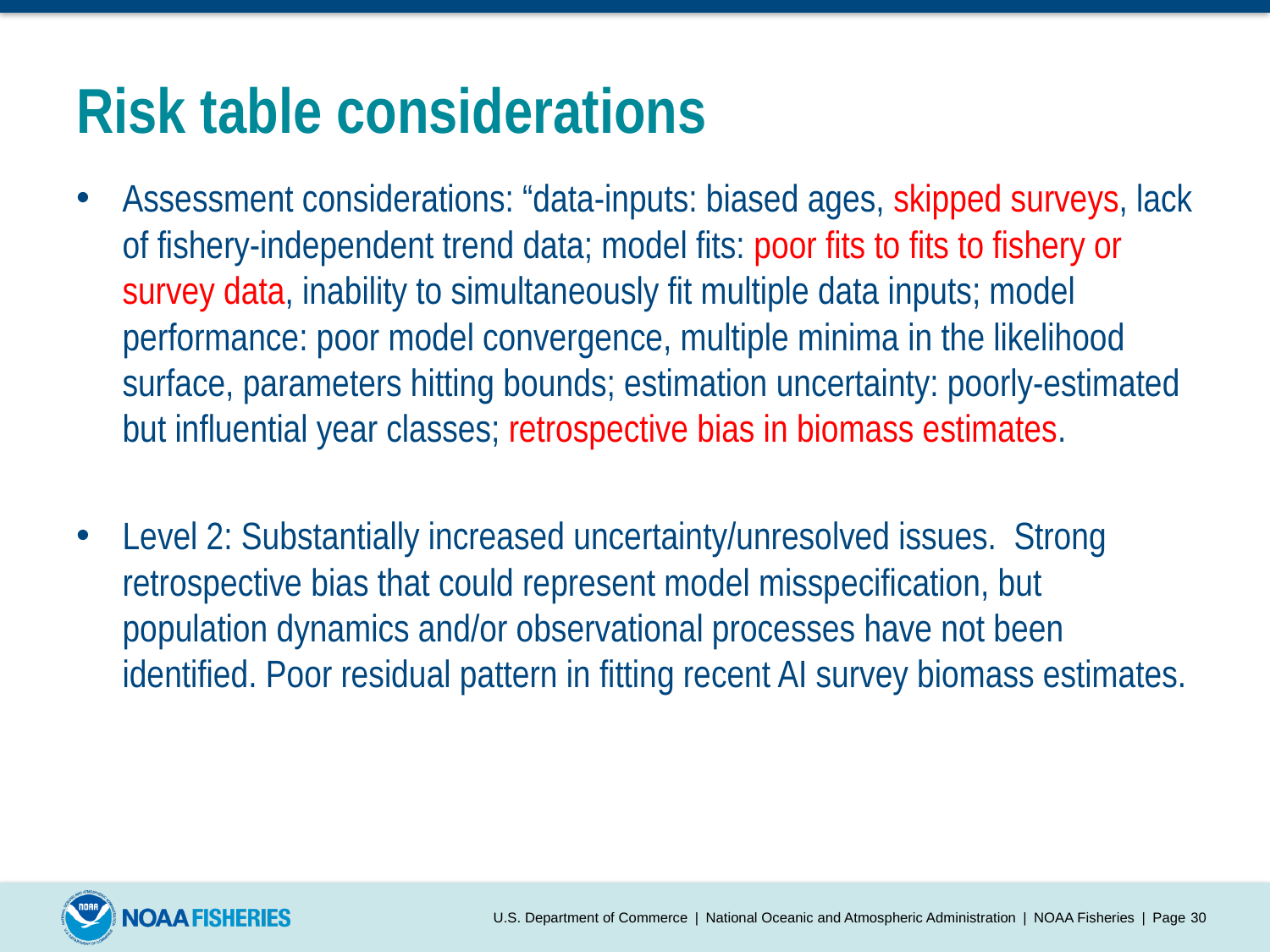

# Risk table considerations
Assessment considerations: “data-inputs: biased ages, skipped surveys, lack of fishery-independent trend data; model fits: poor fits to fits to fishery or survey data, inability to simultaneously fit multiple data inputs; model performance: poor model convergence, multiple minima in the likelihood surface, parameters hitting bounds; estimation uncertainty: poorly-estimated but influential year classes; retrospective bias in biomass estimates.

Level 2: Substantially increased uncertainty/unresolved issues.  Strong retrospective bias that could represent model misspecification, but population dynamics and/or observational processes have not been identified. Poor residual pattern in fitting recent AI survey biomass estimates.
U.S. Department of Commerce | National Oceanic and Atmospheric Administration | NOAA Fisheries | Page 30